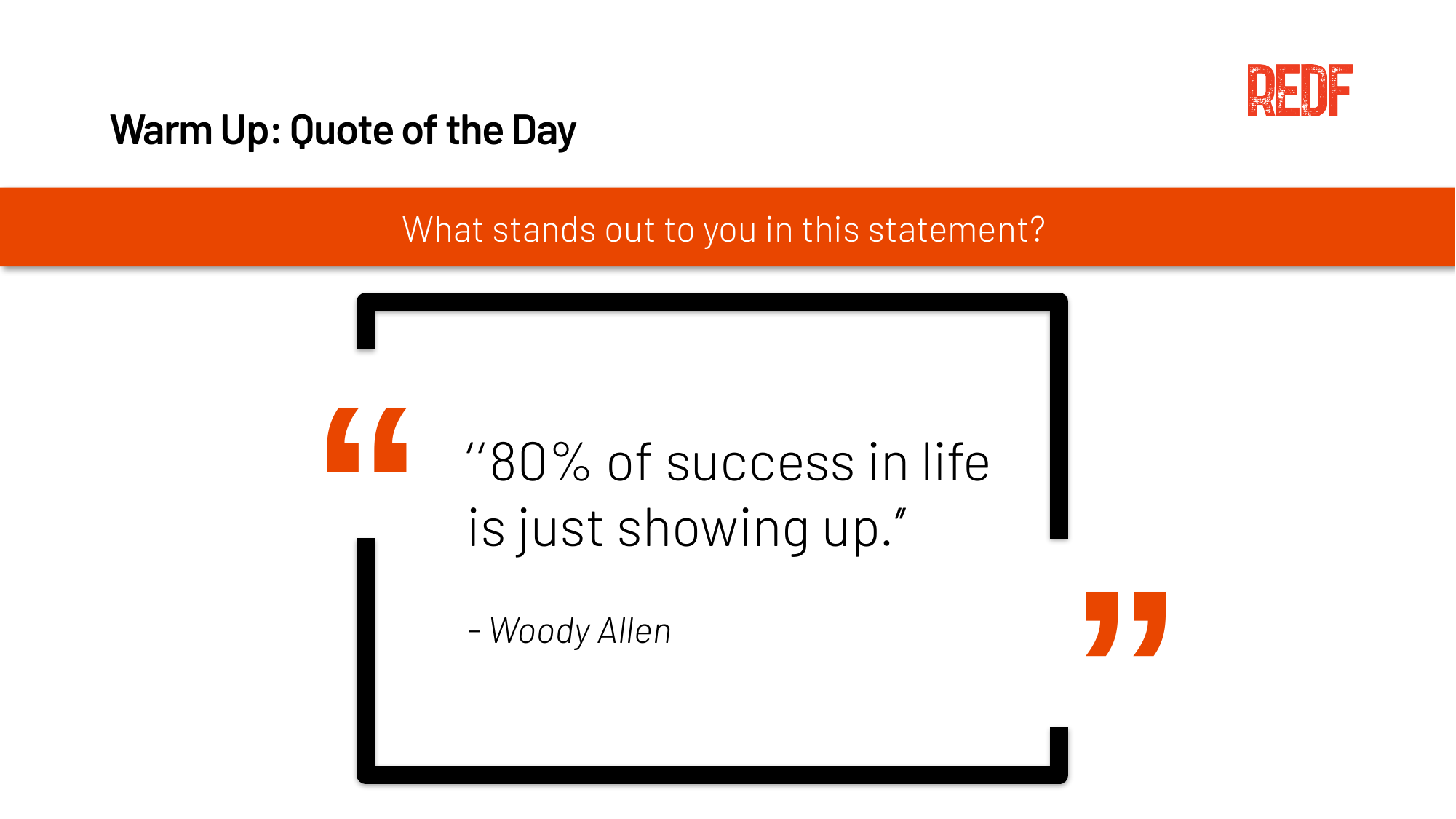

# Warm Up: Quote of the Day

What stands out to you in this statement?

“
‘‘80% of success in life is just showing up.’’

- Woody Allen
”